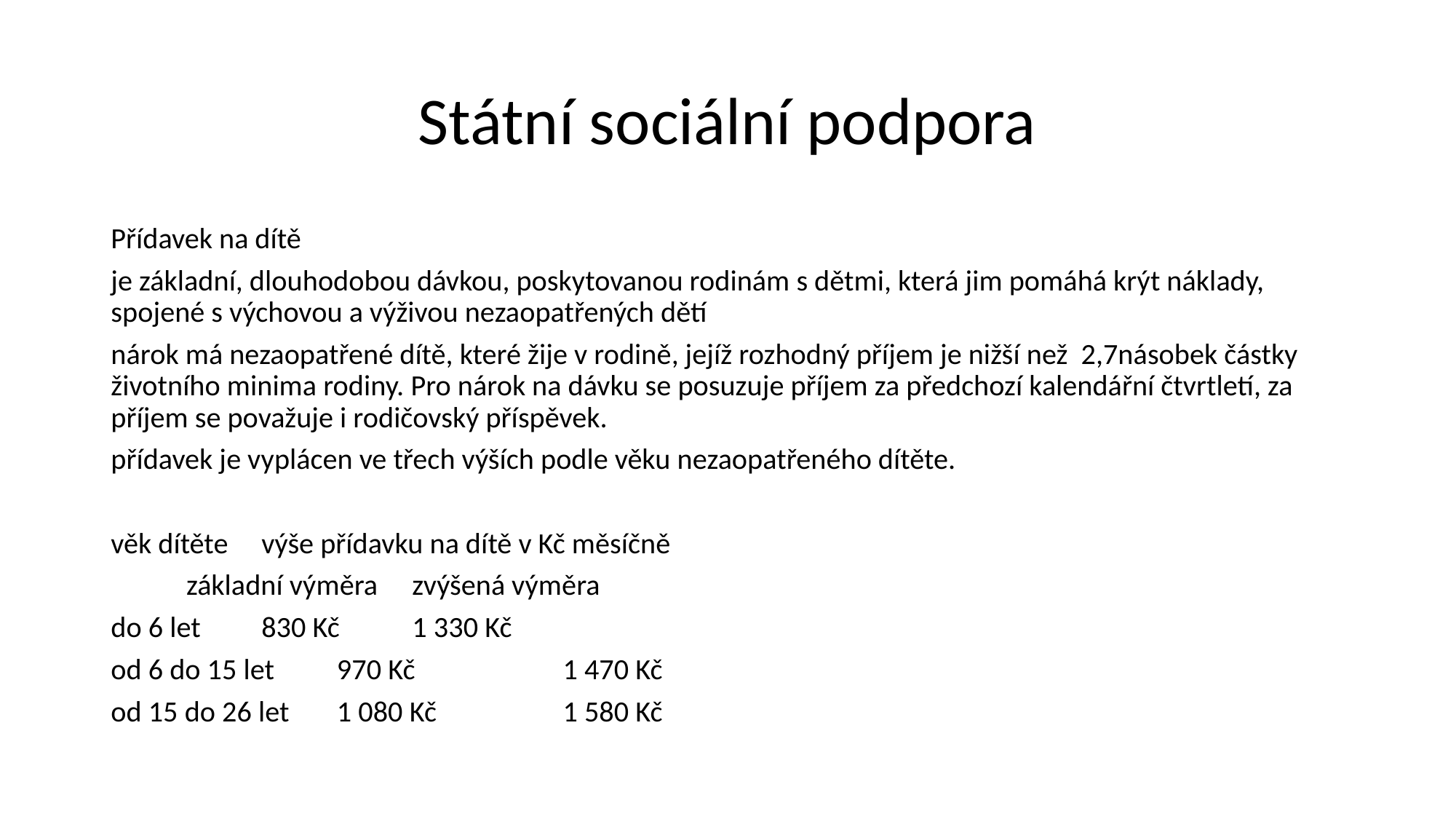

# Státní sociální podpora
Přídavek na dítě
je základní, dlouhodobou dávkou, poskytovanou rodinám s dětmi, která jim pomáhá krýt náklady, spojené s výchovou a výživou nezaopatřených dětí
nárok má nezaopatřené dítě, které žije v rodině, jejíž rozhodný příjem je nižší než  2,7násobek částky životního minima rodiny. Pro nárok na dávku se posuzuje příjem za předchozí kalendářní čtvrtletí, za příjem se považuje i rodičovský příspěvek.
přídavek je vyplácen ve třech výších podle věku nezaopatřeného dítěte.

věk dítěte		výše přídavku na dítě v Kč měsíčně
			základní výměra  	zvýšená výměra
do 6 let				830 Kč			1 330 Kč
od 6 do 15 let			970 Kč			1 470 Kč
od 15 do 26 let			1 080 Kč		1 580 Kč